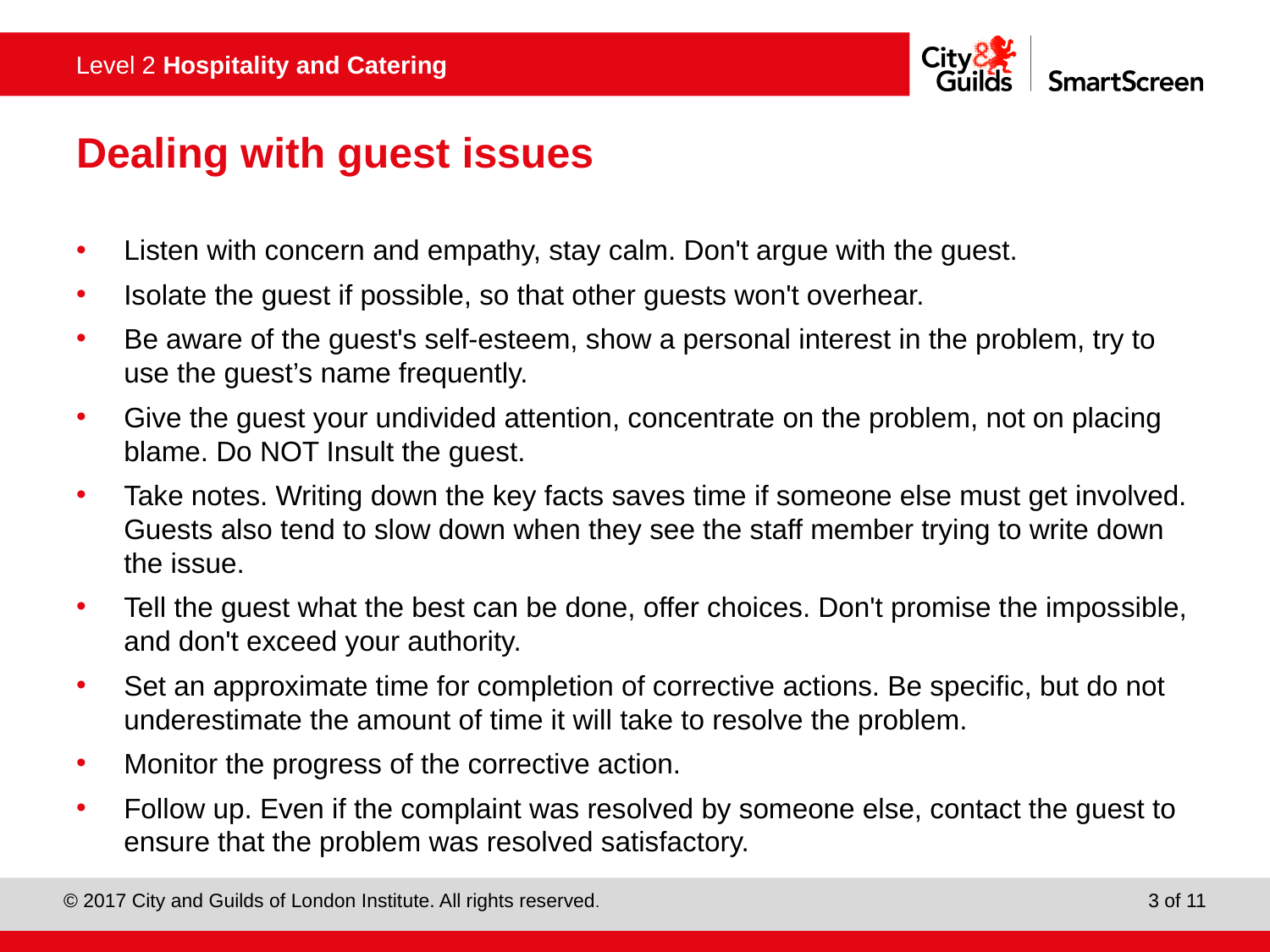

# Dealing with guest issues
Listen with concern and empathy, stay calm. Don't argue with the guest.
Isolate the guest if possible, so that other guests won't overhear.
Be aware of the guest's self-esteem, show a personal interest in the problem, try to use the guest’s name frequently.
Give the guest your undivided attention, concentrate on the problem, not on placing blame. Do NOT Insult the guest.
Take notes. Writing down the key facts saves time if someone else must get involved. Guests also tend to slow down when they see the staff member trying to write down the issue.
Tell the guest what the best can be done, offer choices. Don't promise the impossible, and don't exceed your authority.
Set an approximate time for completion of corrective actions. Be specific, but do not underestimate the amount of time it will take to resolve the problem.
Monitor the progress of the corrective action.
Follow up. Even if the complaint was resolved by someone else, contact the guest to ensure that the problem was resolved satisfactory.

Common difficulties
Dissatisfaction with service and products
Guest requests